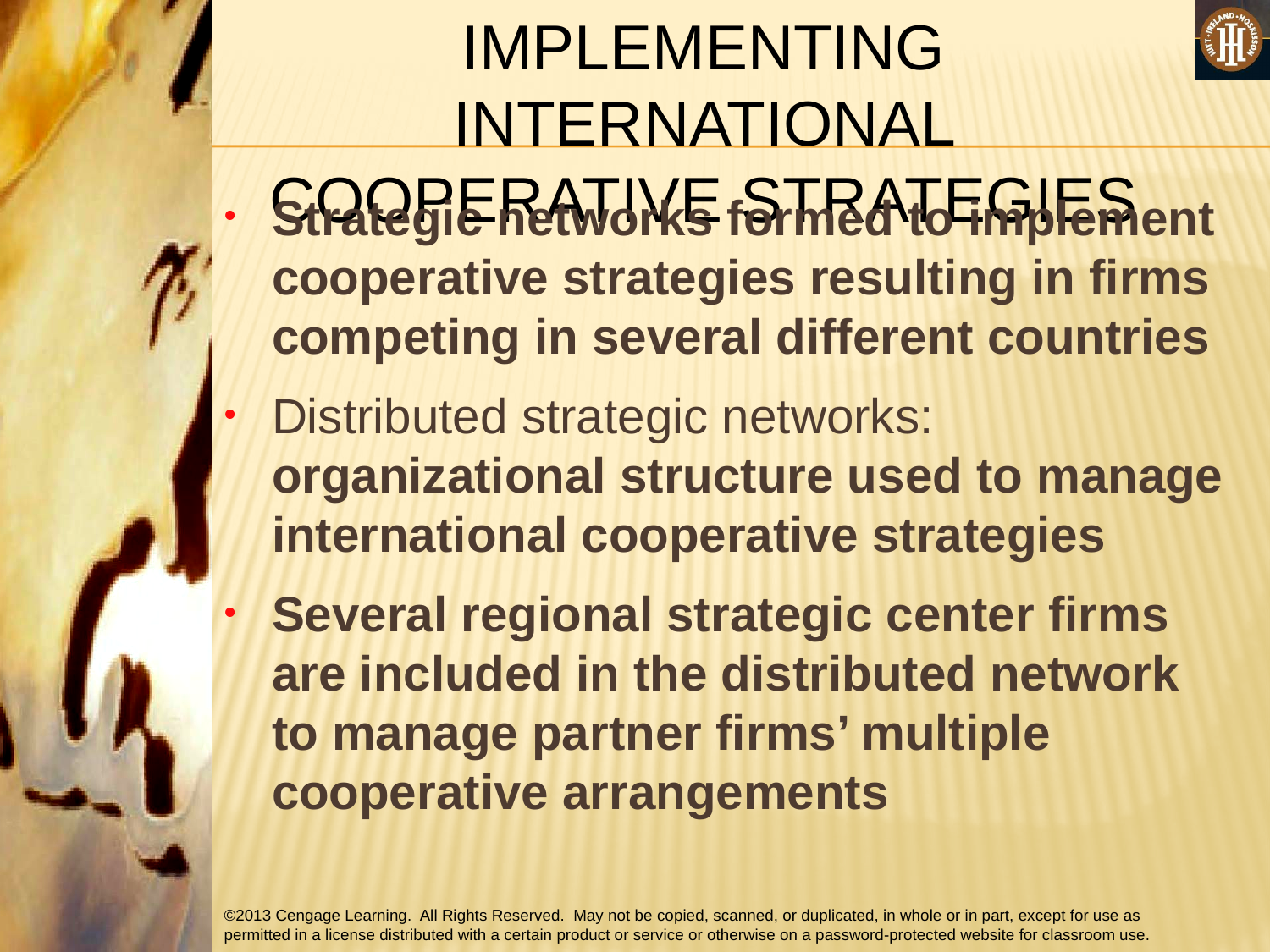

IMPLEMENTING INTERNATIONAL COOPERATIVE STRATEGIES

Strategic networks formed to implement cooperative strategies resulting in firms competing in several different countries
Distributed strategic networks: organizational structure used to manage international cooperative strategies
Several regional strategic center firms are included in the distributed network to manage partner firms’ multiple cooperative arrangements